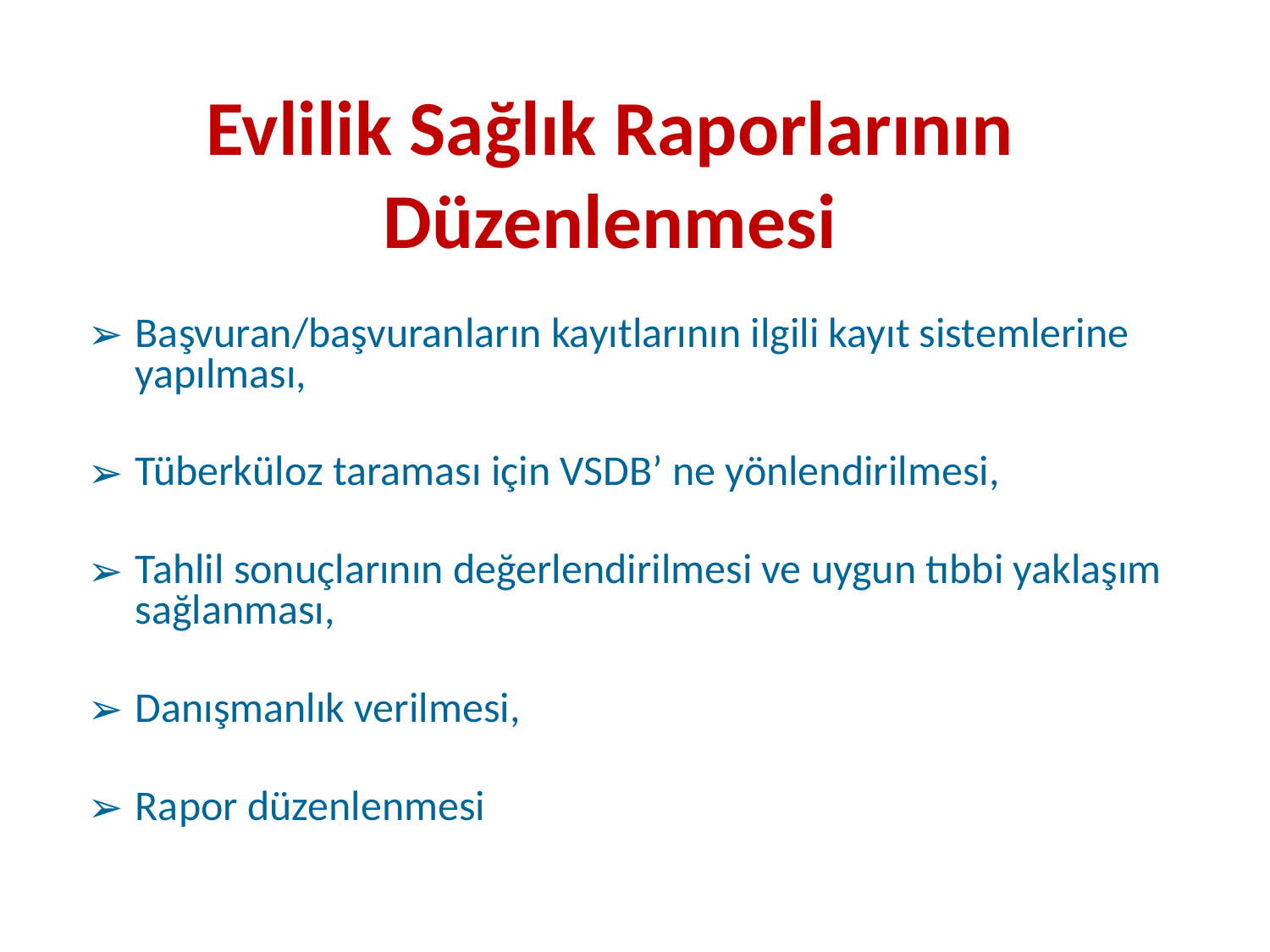

# Evlilik Sağlık Raporlarının Düzenlenmesi

Başvuran/başvuranların kayıtlarının ilgili kayıt sistemlerine yapılması,

Tüberküloz taraması için VSDB’ ne yönlendirilmesi,

Tahlil sonuçlarının değerlendirilmesi ve uygun tıbbi yaklaşım sağlanması,

Danışmanlık verilmesi,

Rapor düzenlenmesi